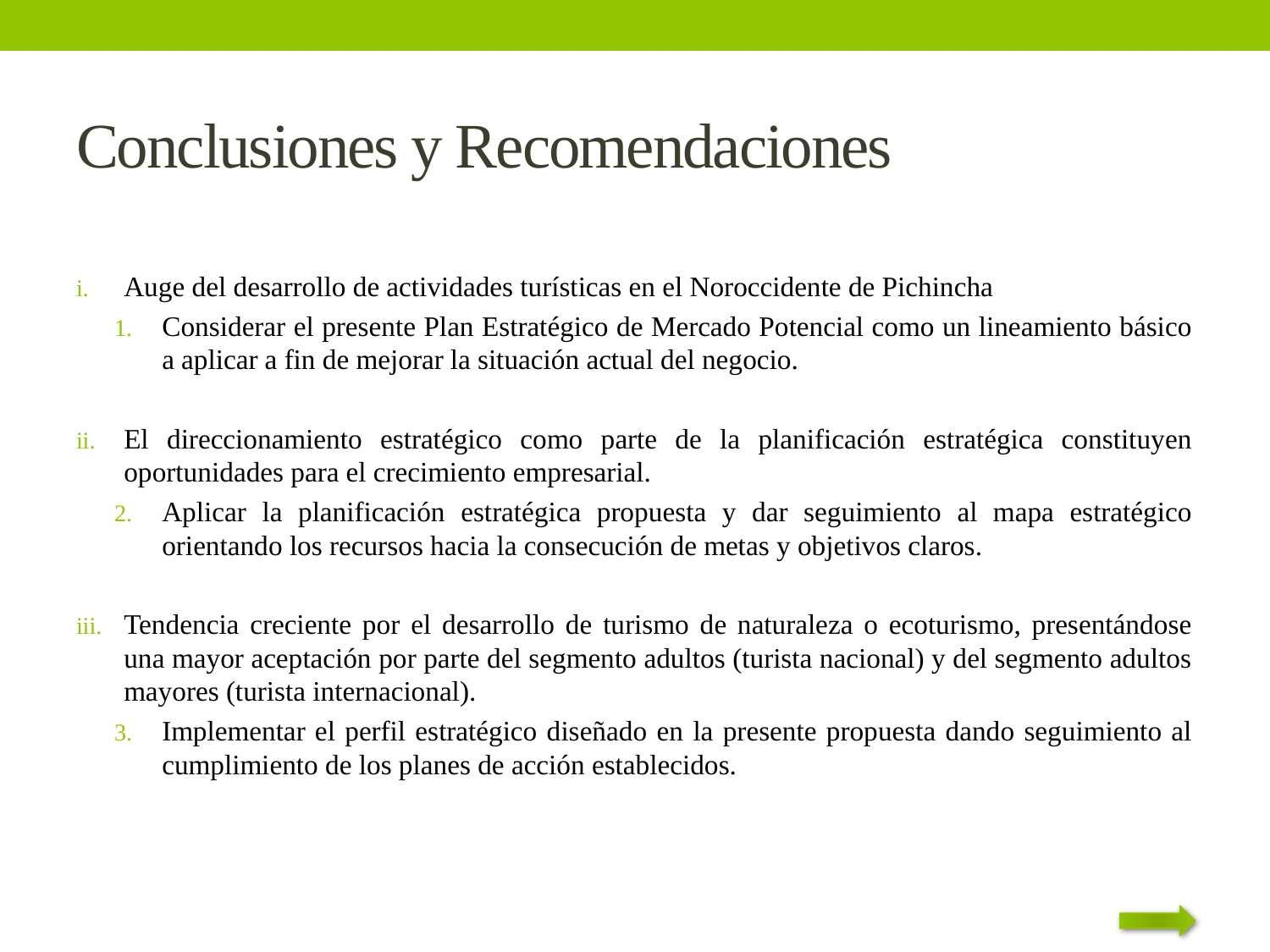

# Conclusiones y Recomendaciones
Auge del desarrollo de actividades turísticas en el Noroccidente de Pichincha
Considerar el presente Plan Estratégico de Mercado Potencial como un lineamiento básico a aplicar a fin de mejorar la situación actual del negocio.

El direccionamiento estratégico como parte de la planificación estratégica constituyen oportunidades para el crecimiento empresarial.
Aplicar la planificación estratégica propuesta y dar seguimiento al mapa estratégico orientando los recursos hacia la consecución de metas y objetivos claros.

Tendencia creciente por el desarrollo de turismo de naturaleza o ecoturismo, presentándose una mayor aceptación por parte del segmento adultos (turista nacional) y del segmento adultos mayores (turista internacional).
Implementar el perfil estratégico diseñado en la presente propuesta dando seguimiento al cumplimiento de los planes de acción establecidos.